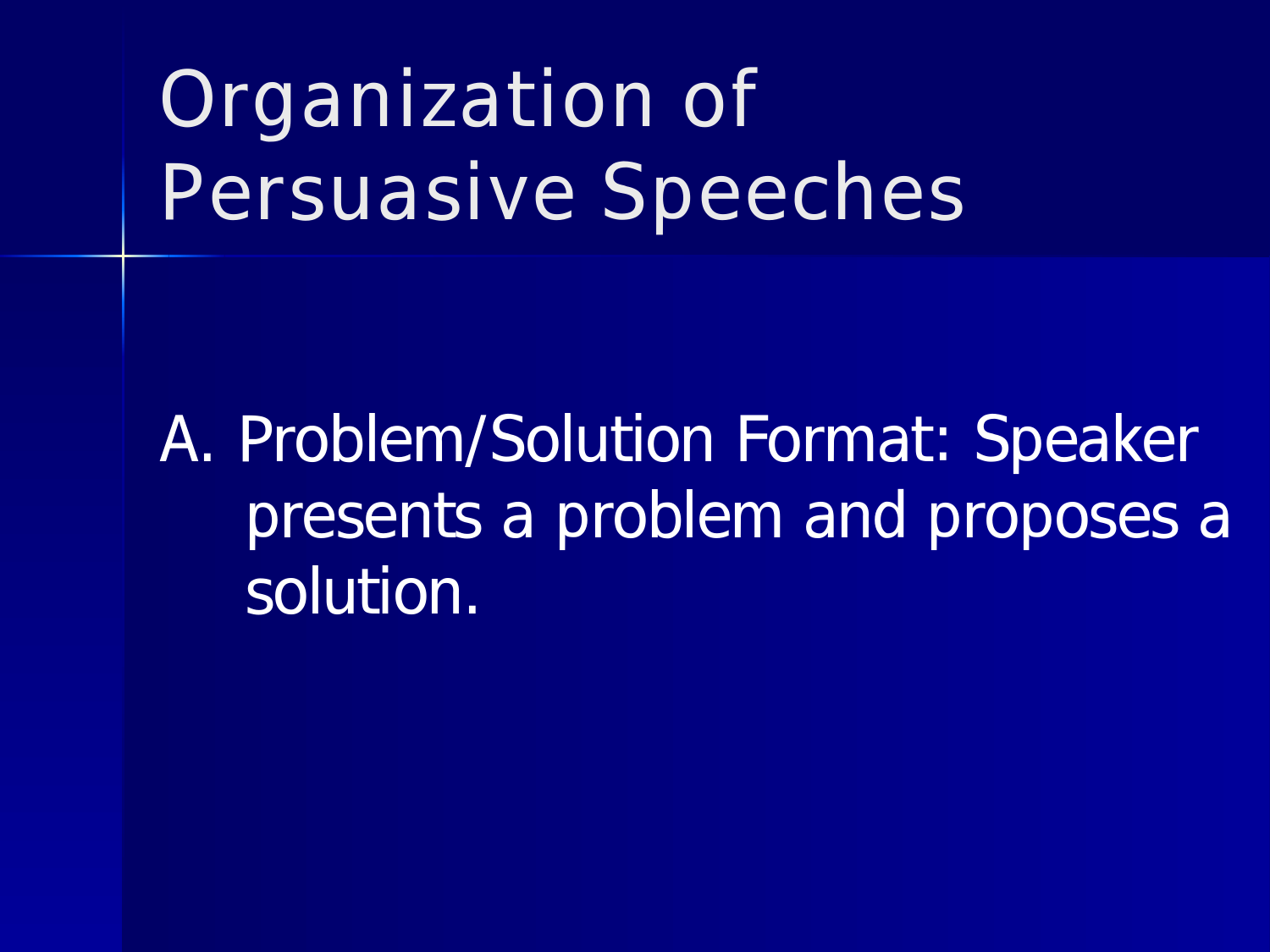

# Organization of Persuasive Speeches
A. Problem/Solution Format: Speaker presents a problem and proposes a solution.